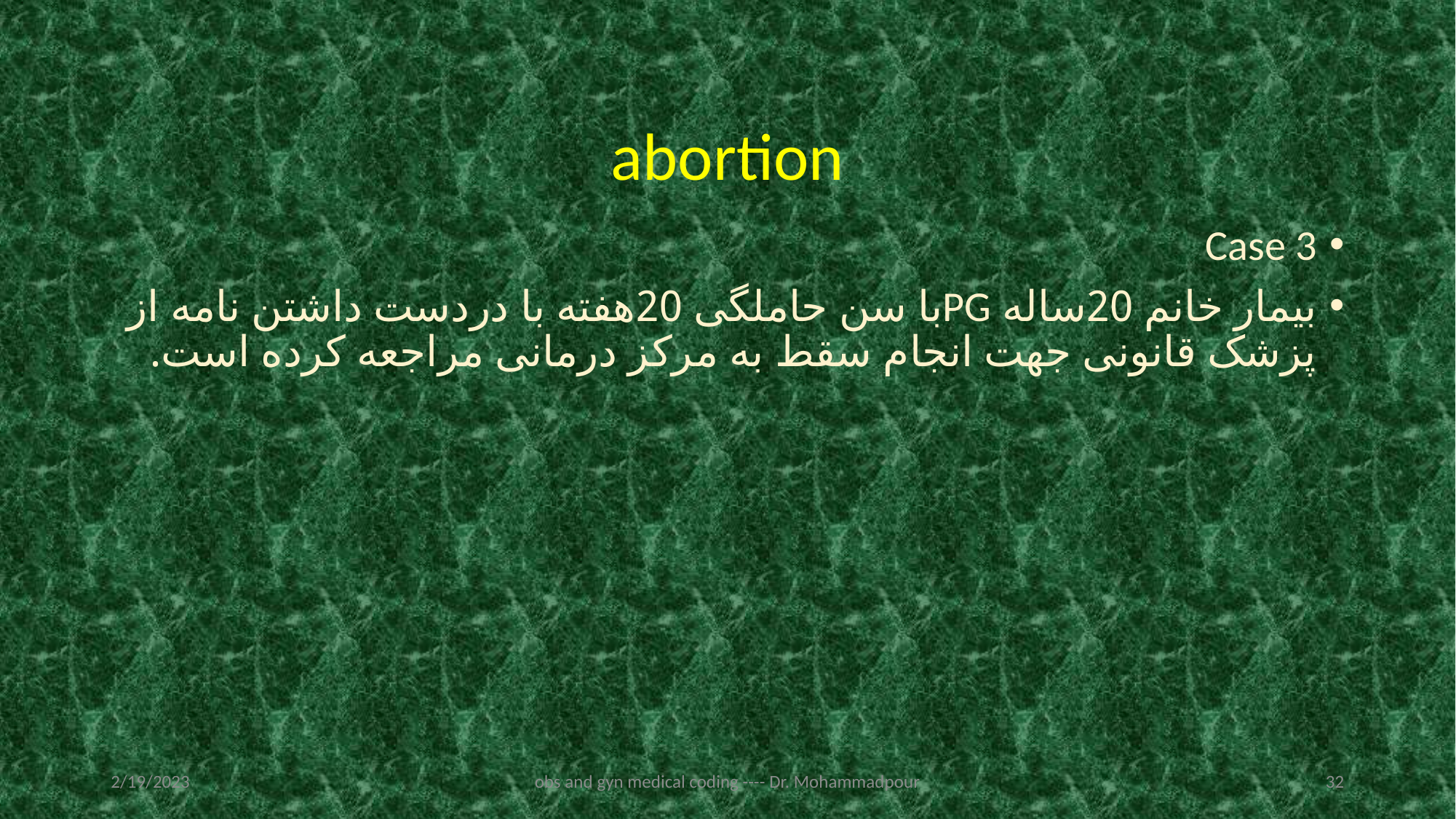

# abortion
Case 3
بیمار خانم 20ساله PGبا سن حاملگی 20هفته با دردست داشتن نامه از پزشک قانونی جهت انجام سقط به مرکز درمانی مراجعه کرده است.

2/19/2023
obs and gyn medical coding ---- Dr. Mohammadpour
32